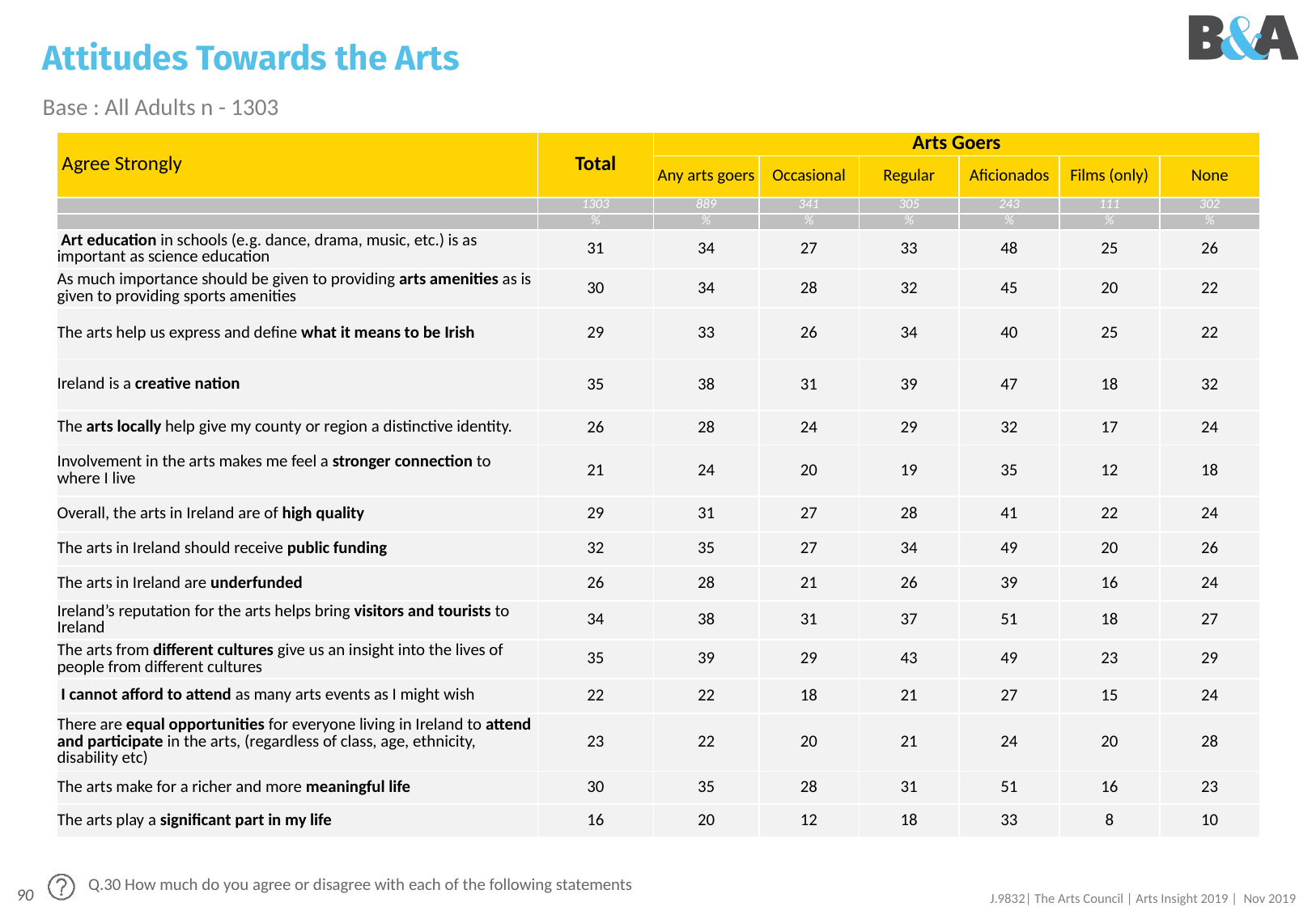

# Attitudes Towards the Arts
Base : All Adults n - 1303
| Agree Strongly | Total | Arts Goers |  |  |  |  |  |
| --- | --- | --- | --- | --- | --- | --- | --- |
|  |  | Any arts goers | Occasional | Regular | Aficionados | Films (only) | None |
|  | 1303 | 889 | 341 | 305 | 243 | 111 | 302 |
|  | % | % | % | % | % | % | % |
| Art education in schools (e.g. dance, drama, music, etc.) is as important as science education | 31 | 34 | 27 | 33 | 48 | 25 | 26 |
| As much importance should be given to providing arts amenities as is given to providing sports amenities | 30 | 34 | 28 | 32 | 45 | 20 | 22 |
| The arts help us express and define what it means to be Irish | 29 | 33 | 26 | 34 | 40 | 25 | 22 |
| Ireland is a creative nation | 35 | 38 | 31 | 39 | 47 | 18 | 32 |
| The arts locally help give my county or region a distinctive identity. | 26 | 28 | 24 | 29 | 32 | 17 | 24 |
| Involvement in the arts makes me feel a stronger connection to where I live | 21 | 24 | 20 | 19 | 35 | 12 | 18 |
| Overall, the arts in Ireland are of high quality | 29 | 31 | 27 | 28 | 41 | 22 | 24 |
| The arts in Ireland should receive public funding | 32 | 35 | 27 | 34 | 49 | 20 | 26 |
| The arts in Ireland are underfunded | 26 | 28 | 21 | 26 | 39 | 16 | 24 |
| Ireland’s reputation for the arts helps bring visitors and tourists to Ireland | 34 | 38 | 31 | 37 | 51 | 18 | 27 |
| The arts from different cultures give us an insight into the lives of people from different cultures | 35 | 39 | 29 | 43 | 49 | 23 | 29 |
| I cannot afford to attend as many arts events as I might wish | 22 | 22 | 18 | 21 | 27 | 15 | 24 |
| There are equal opportunities for everyone living in Ireland to attend and participate in the arts, (regardless of class, age, ethnicity, disability etc) | 23 | 22 | 20 | 21 | 24 | 20 | 28 |
| The arts make for a richer and more meaningful life | 30 | 35 | 28 | 31 | 51 | 16 | 23 |
| The arts play a significant part in my life | 16 | 20 | 12 | 18 | 33 | 8 | 10 |
Q.30 How much do you agree or disagree with each of the following statements